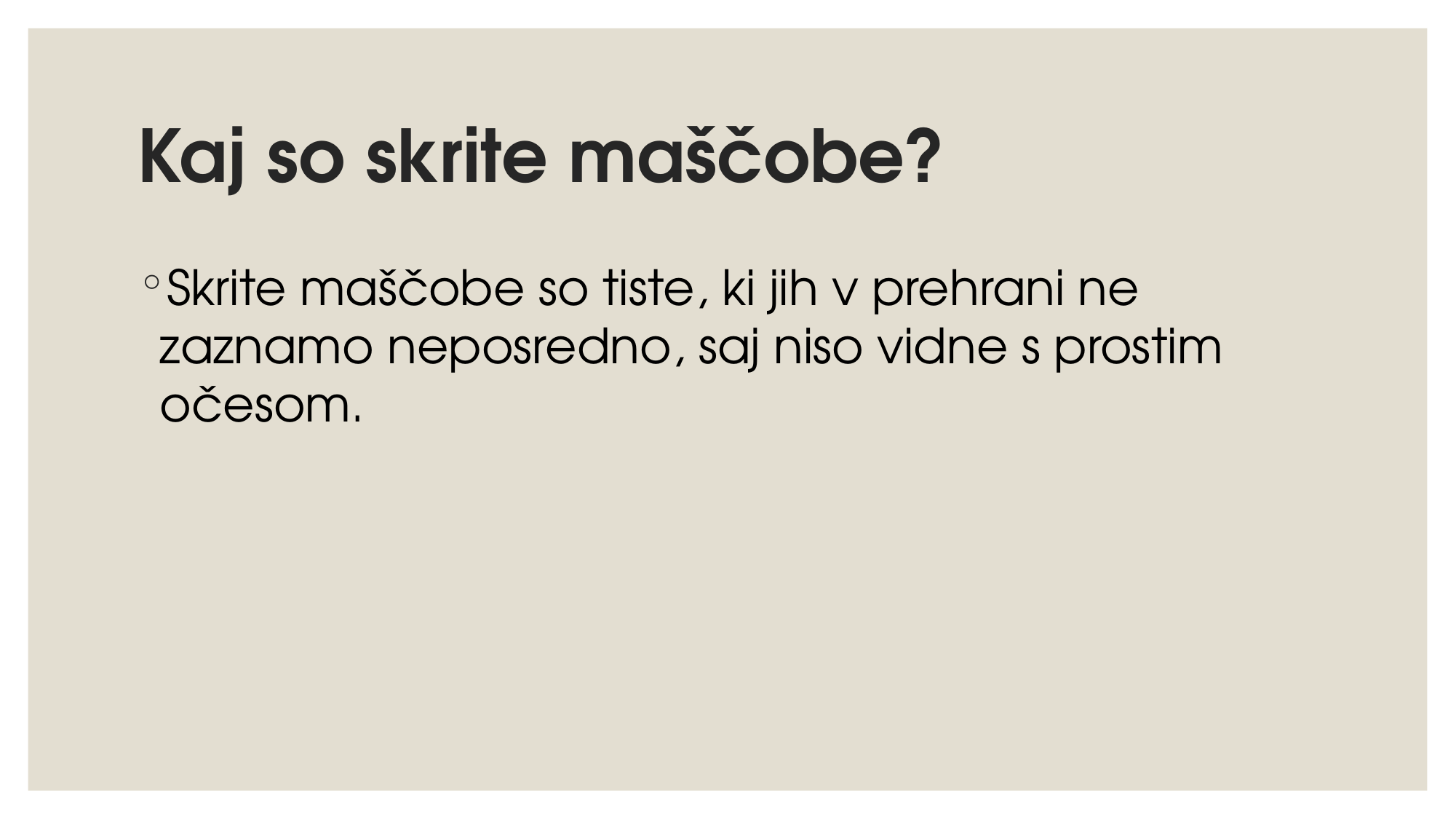

# Kaj so skrite maščobe?
Skrite maščobe so tiste, ki jih v prehrani ne zaznamo neposredno, saj niso vidne s prostim očesom.